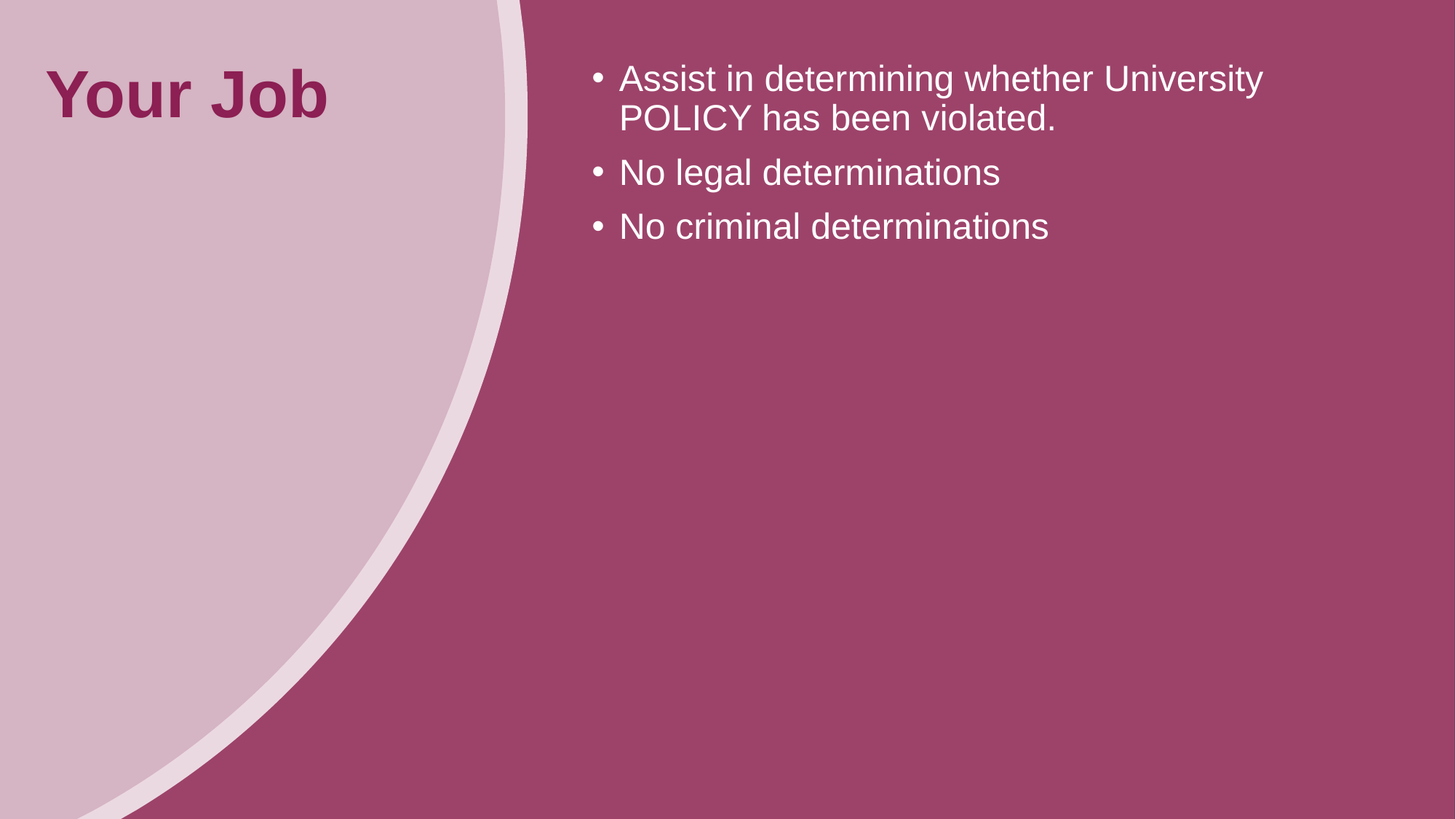

# Your Job
Assist in determining whether University POLICY has been violated.
No legal determinations
No criminal determinations